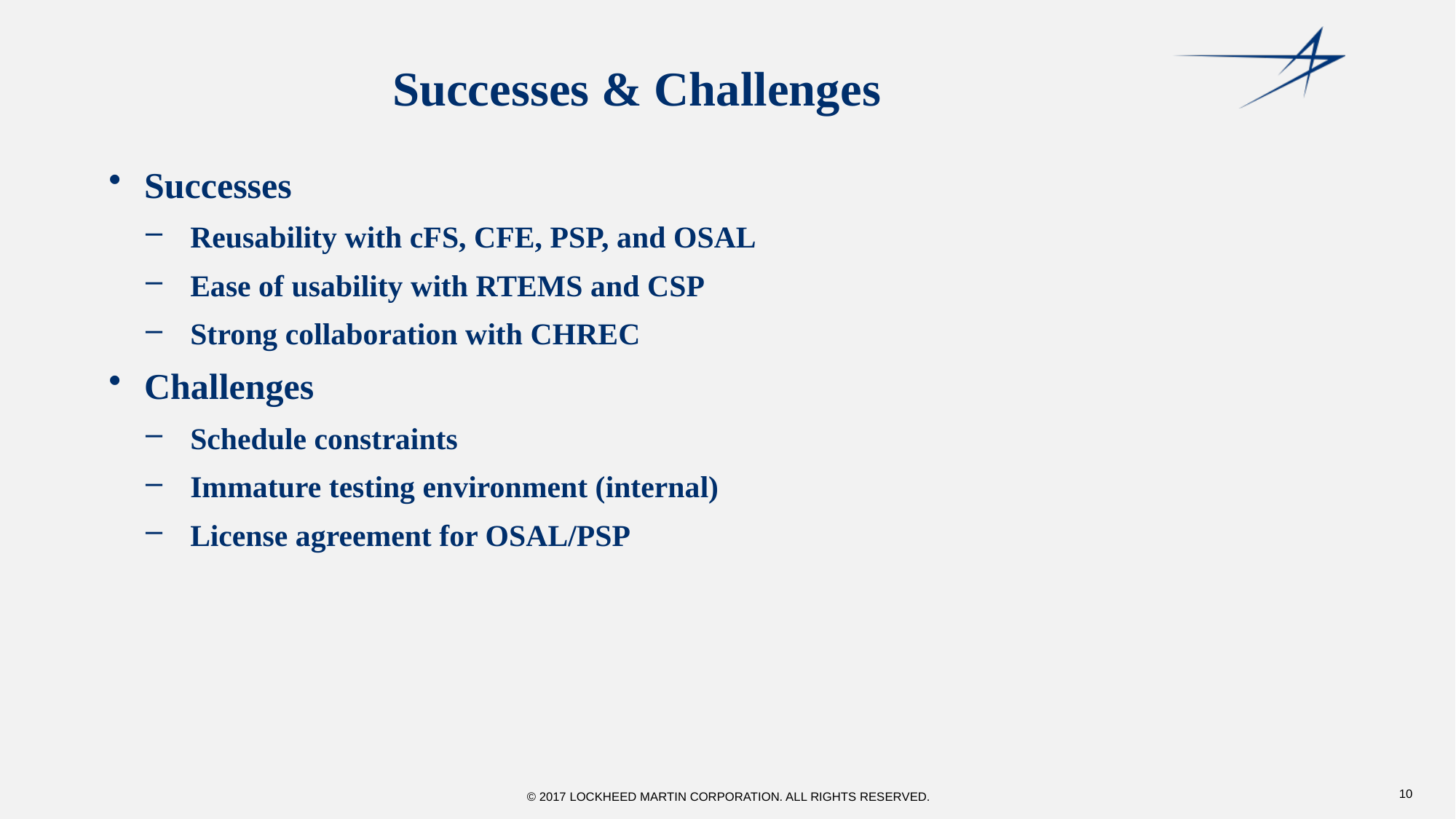

# Successes & Challenges
Successes
Reusability with cFS, CFE, PSP, and OSAL
Ease of usability with RTEMS and CSP
Strong collaboration with CHREC
Challenges
Schedule constraints
Immature testing environment (internal)
License agreement for OSAL/PSP